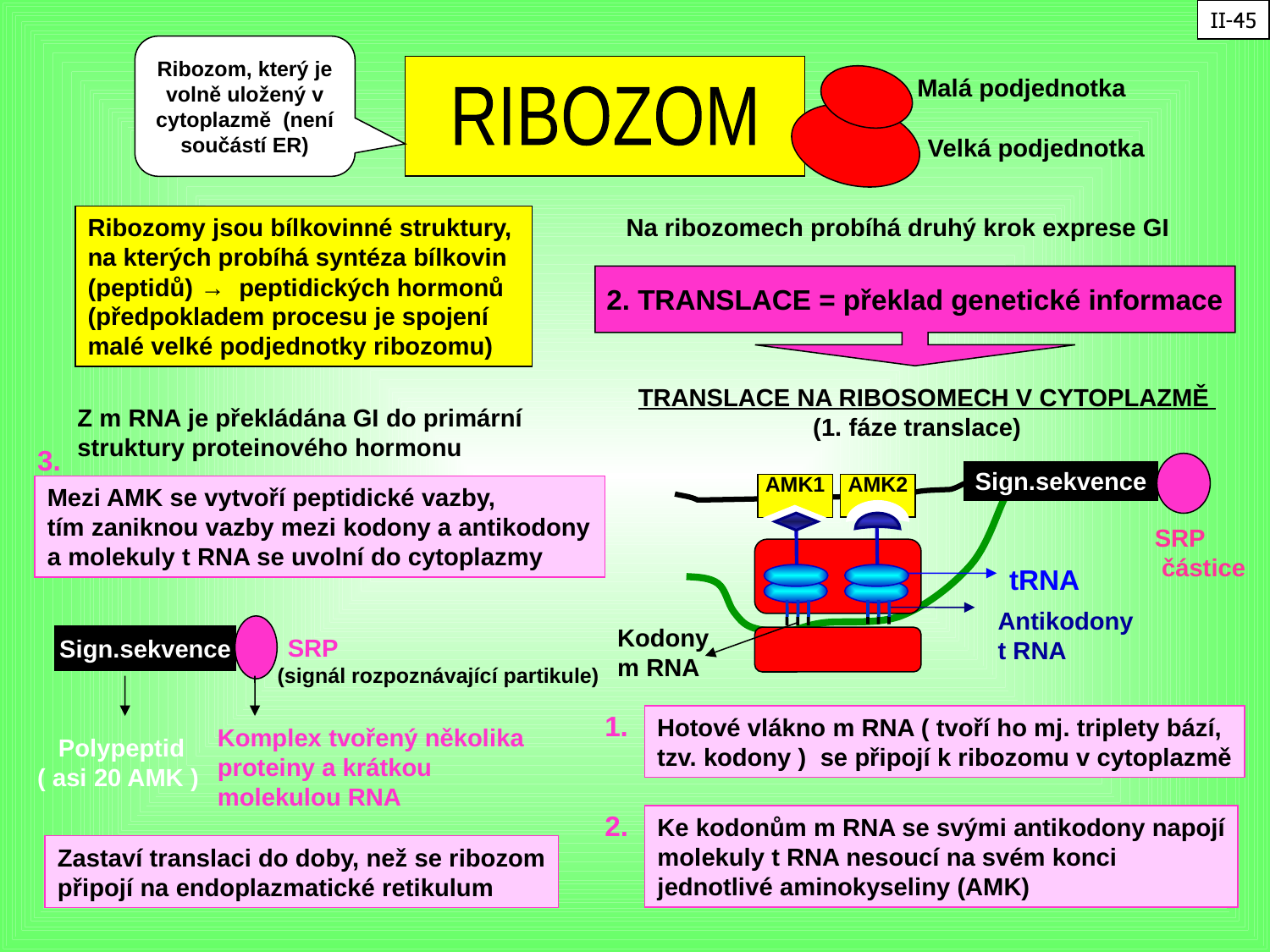

II-45
Ribozom, který je volně uložený v cytoplazmě  (není součástí ER)

Malá podjednotka
RIBOZOM
Velká podjednotka
Ribozomy jsou bílkovinné struktury,
na kterých probíhá syntéza bílkovin
(peptidů) →  peptidických hormonů
(předpokladem procesu je spojení
malé velké podjednotky ribozomu)
Na ribozomech probíhá druhý krok exprese GI

2. TRANSLACE = překlad genetické informace
TRANSLACE NA RIBOSOMECH V CYTOPLAZMĚ
                         (1. fáze translace)
Z m RNA je překládána GI do primární struktury proteinového hormonu
3.

Sign.sekvence
AMK1

AMK2

Mezi AMK se vytvoří peptidické vazby,
tím zaniknou vazby mezi kodony a antikodony
a molekuly t RNA se uvolní do cytoplazmy

SRP
 částice

tRNA

Antikodony
t RNA

Kodony
m RNA

Sign.sekvence
SRP

(signál rozpoznávající partikule)

1.
Hotové vlákno m RNA ( tvoří ho mj. triplety bází,
tzv. kodony )  se připojí k ribozomu v cytoplazmě
Komplex tvořený několika proteiny a krátkou
molekulou RNA
   Polypeptid
( asi 20 AMK )
2.
Ke kodonům m RNA se svými antikodony napojí
molekuly t RNA nesoucí na svém konci
jednotlivé aminokyseliny (AMK)
Zastaví translaci do doby, než se ribozom
připojí na endoplazmatické retikulum